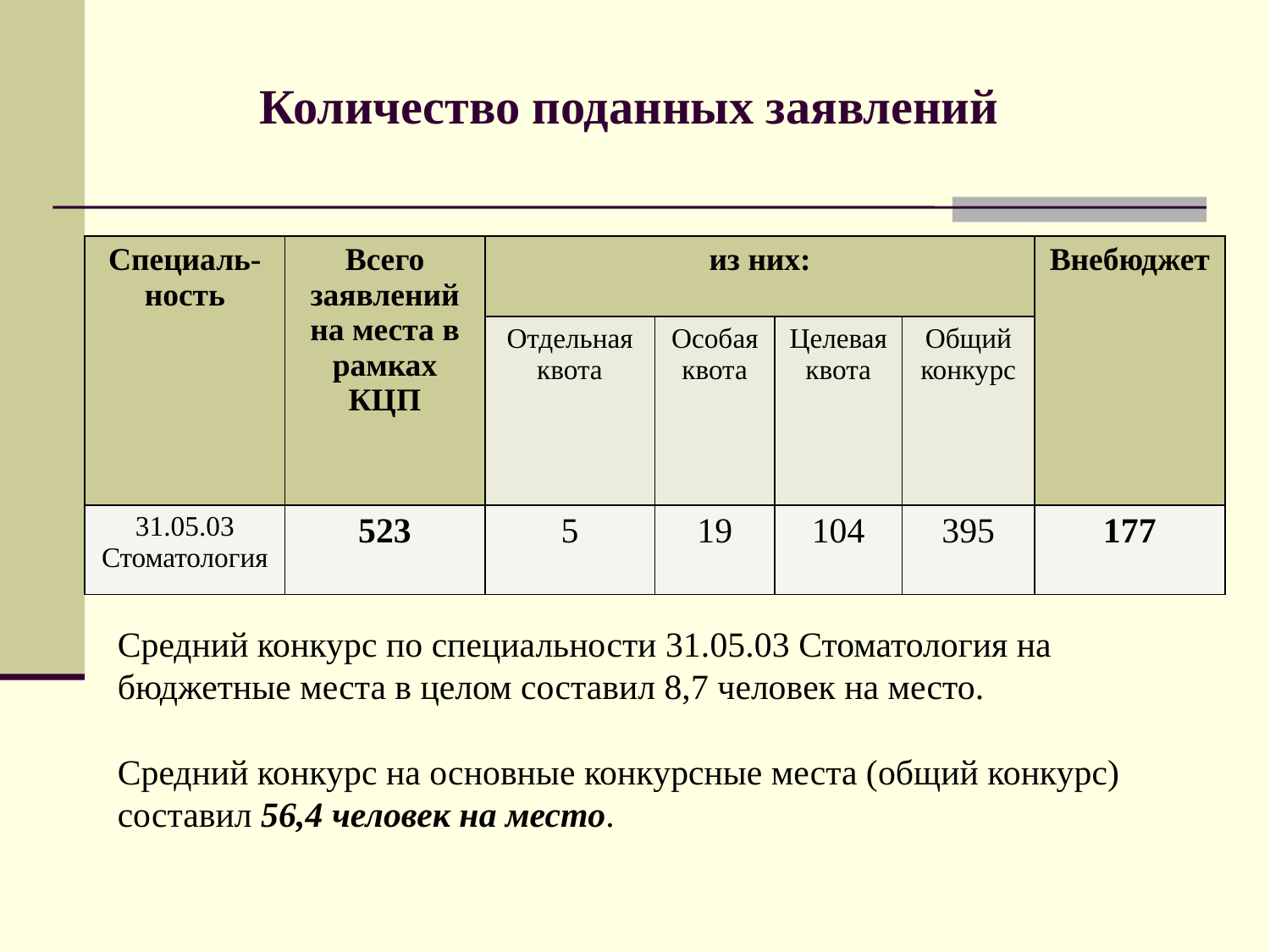

Количество поданных заявлений
| Специаль- ность | Всего заявлений на места в рамках КЦП | из них: |  |  |  | Внебюджет |
| --- | --- | --- | --- | --- | --- | --- |
|  |  | Отдельная квота | Особая квота | Целевая квота | Общий конкурс |  |
| 31.05.03 Стоматология | 523 | 5 | 19 | 104 | 395 | 177 |
Средний конкурс по специальности 31.05.03 Стоматология на бюджетные места в целом составил 8,7 человек на место.

Средний конкурс на основные конкурсные места (общий конкурс) составил 56,4 человек на место.